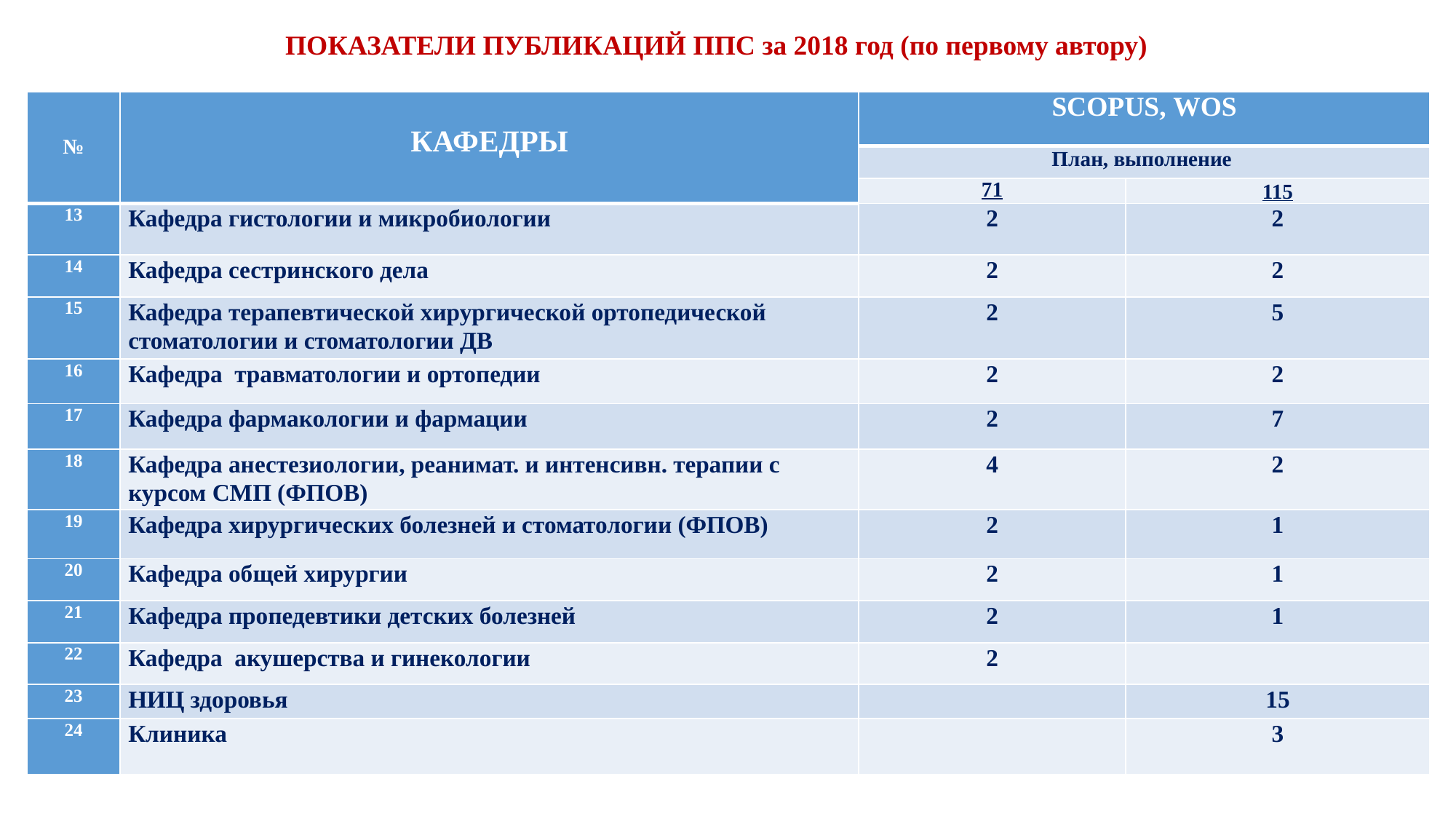

ПОКАЗАТЕЛИ ПУБЛИКАЦИЙ ППС за 2018 год (по первому автору)
| № | КАФЕДРЫ | SCOPUS, WOS |  |
| --- | --- | --- | --- |
|  |  | План, выполнение |  |
|  |  | 71 | 115 |
| 13 | Кафедра гистологии и микробиологии | 2 | 2 |
| 14 | Кафедра сестринского дела | 2 | 2 |
| 15 | Кафедра терапевтической хирургической ортопедической стоматологии и стоматологии ДВ | 2 | 5 |
| 16 | Кафедра травматологии и ортопедии | 2 | 2 |
| 17 | Кафедра фармакологии и фармации | 2 | 7 |
| 18 | Кафедра анестезиологии, реанимат. и интенсивн. терапии с курсом СМП (ФПОВ) | 4 | 2 |
| 19 | Кафедра хирургических болезней и стоматологии (ФПОВ) | 2 | 1 |
| 20 | Кафедра общей хирургии | 2 | 1 |
| 21 | Кафедра пропедевтики детских болезней | 2 | 1 |
| 22 | Кафедра акушерства и гинекологии | 2 |  |
| 23 | НИЦ здоровья |  | 15 |
| 24 | Клиника |  | 3 |